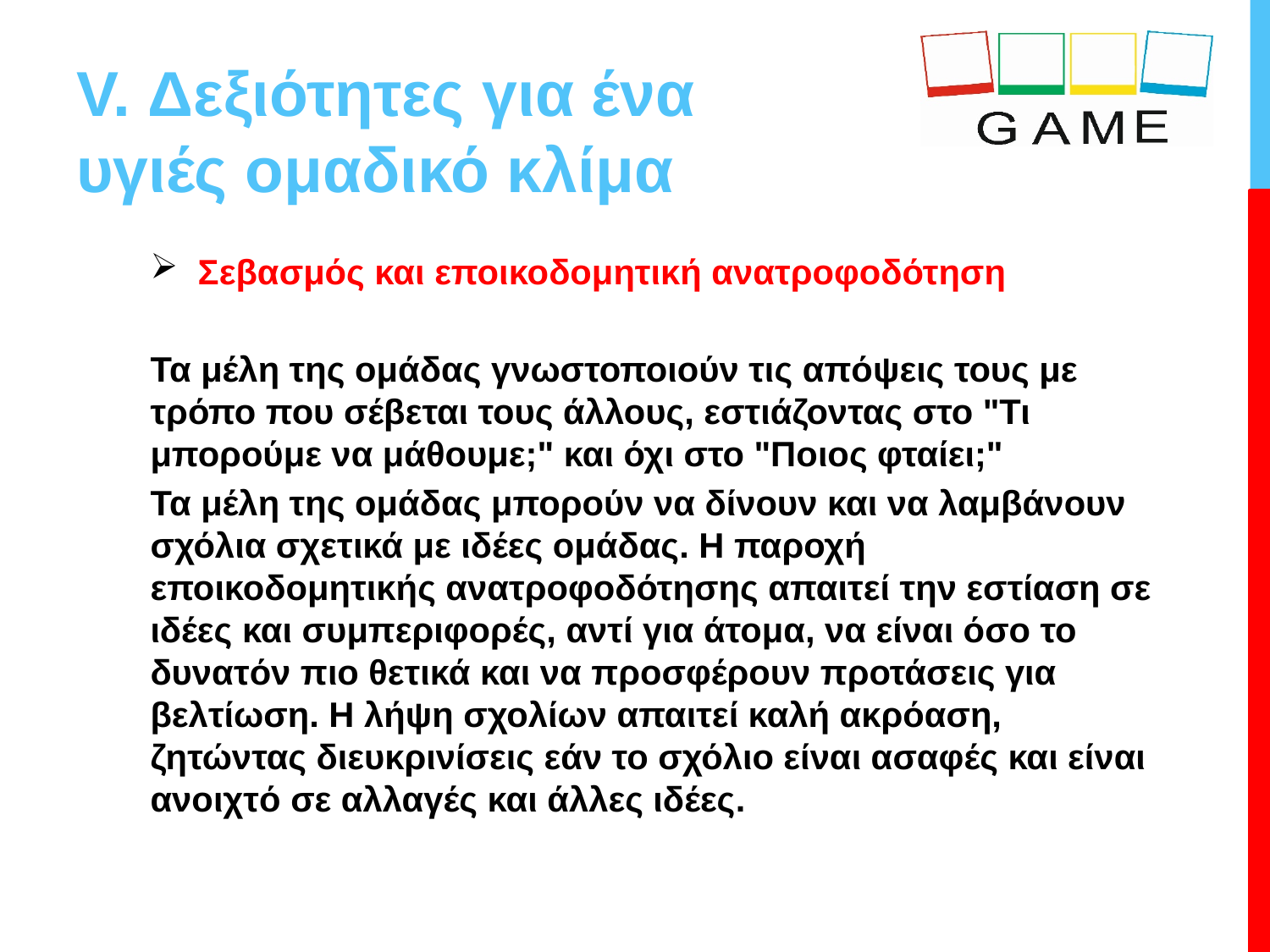

# V. Δεξιότητες για ένα υγιές ομαδικό κλίμα
Σεβασμός και εποικοδομητική ανατροφοδότηση

Τα μέλη της ομάδας γνωστοποιούν τις απόψεις τους με τρόπο που σέβεται τους άλλους, εστιάζοντας στο "Τι μπορούμε να μάθουμε;" και όχι στο "Ποιος φταίει;"
Τα μέλη της ομάδας μπορούν να δίνουν και να λαμβάνουν σχόλια σχετικά με ιδέες ομάδας. Η παροχή εποικοδομητικής ανατροφοδότησης απαιτεί την εστίαση σε ιδέες και συμπεριφορές, αντί για άτομα, να είναι όσο το δυνατόν πιο θετικά και να προσφέρουν προτάσεις για βελτίωση. Η λήψη σχολίων απαιτεί καλή ακρόαση, ζητώντας διευκρινίσεις εάν το σχόλιο είναι ασαφές και είναι ανοιχτό σε αλλαγές και άλλες ιδέες.